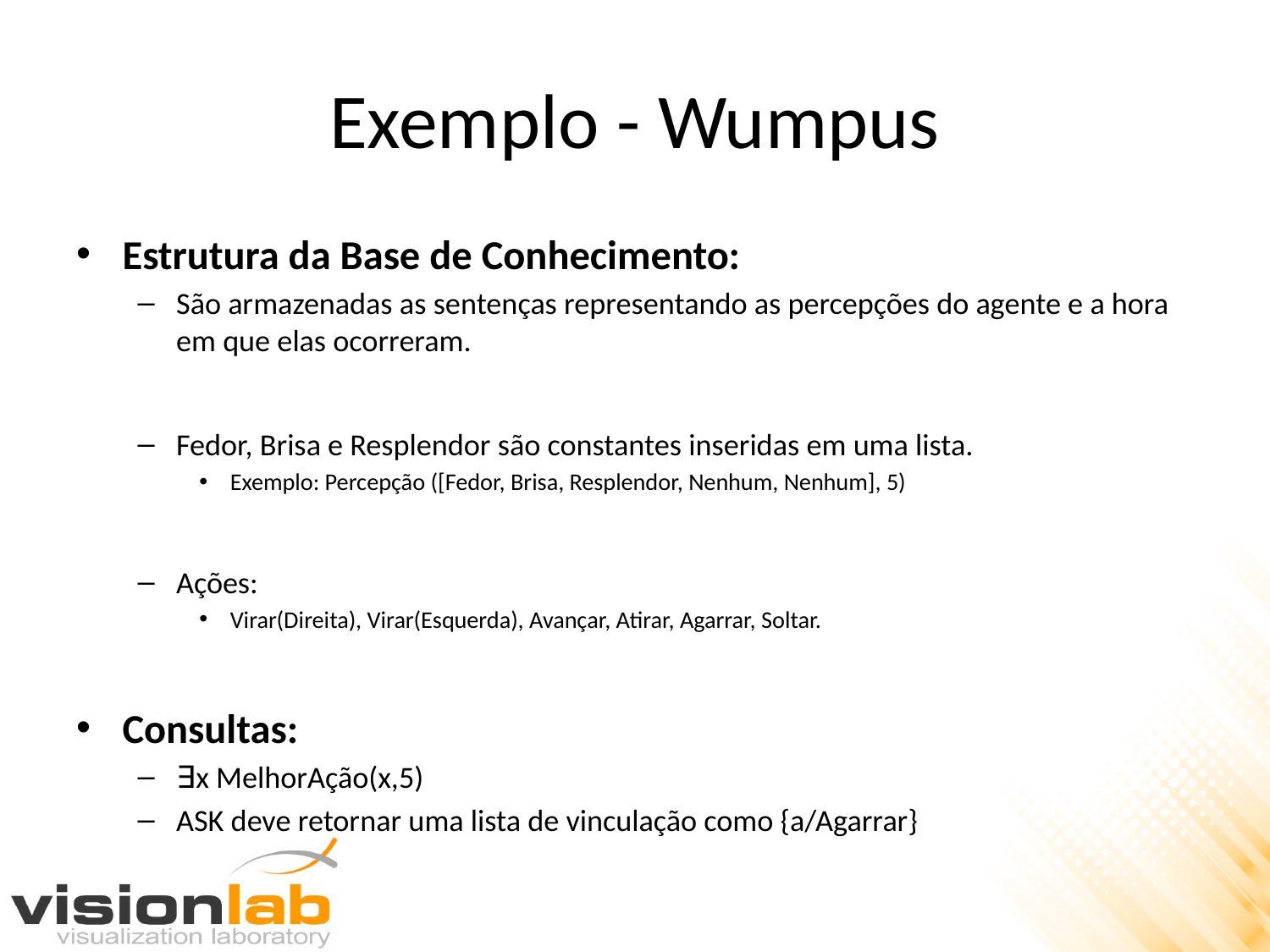

# Exemplo - Wumpus
Estrutura da Base de Conhecimento:
São armazenadas as sentenças representando as percepções do agente e a hora em que elas ocorreram.

Fedor, Brisa e Resplendor são constantes inseridas em uma lista.
Exemplo: Percepção ([Fedor, Brisa, Resplendor, Nenhum, Nenhum], 5)

Ações:
Virar(Direita), Virar(Esquerda), Avançar, Atirar, Agarrar, Soltar.

Consultas:
∃x MelhorAção(x,5)
ASK deve retornar uma lista de vinculação como {a/Agarrar}